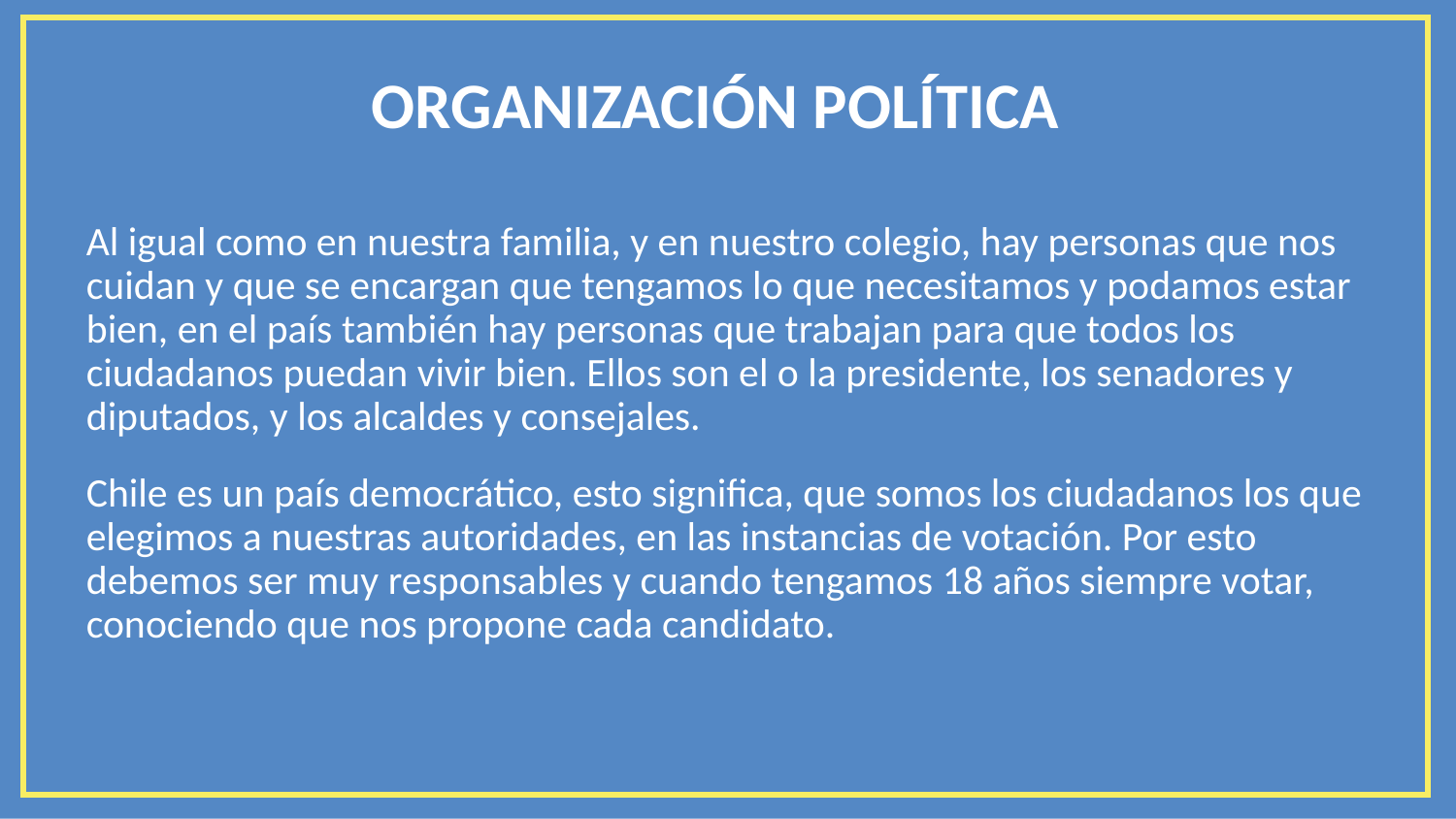

ORGANIZACIÓN POLÍTICA
Al igual como en nuestra familia, y en nuestro colegio, hay personas que nos cuidan y que se encargan que tengamos lo que necesitamos y podamos estar bien, en el país también hay personas que trabajan para que todos los ciudadanos puedan vivir bien. Ellos son el o la presidente, los senadores y diputados, y los alcaldes y consejales.
Chile es un país democrático, esto significa, que somos los ciudadanos los que elegimos a nuestras autoridades, en las instancias de votación. Por esto debemos ser muy responsables y cuando tengamos 18 años siempre votar, conociendo que nos propone cada candidato.